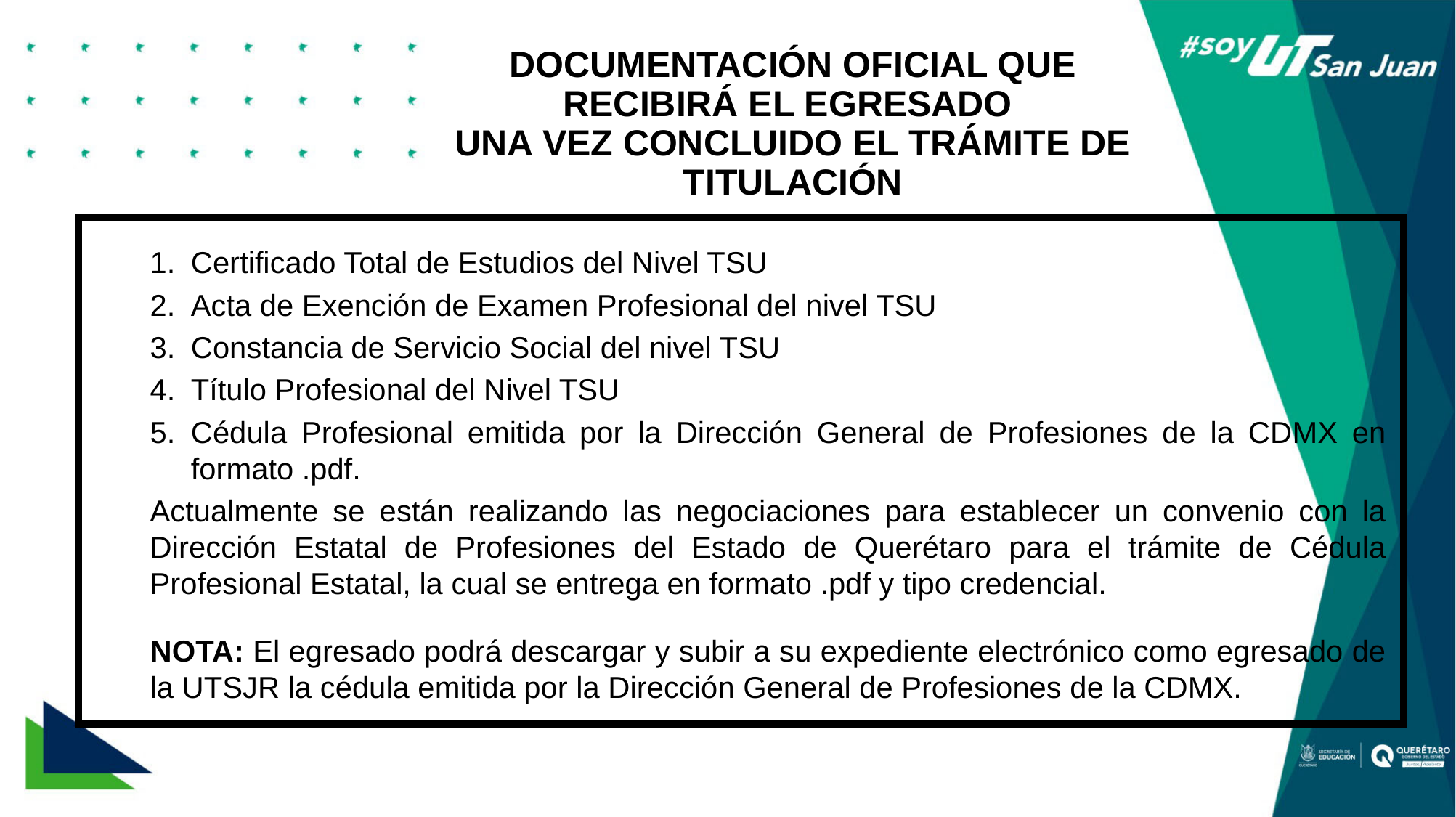

DOCUMENTACIÓN OFICIAL QUE RECIBIRÁ EL EGRESADO
UNA VEZ CONCLUIDO EL TRÁMITE DE TITULACIÓN

Certificado Total de Estudios del Nivel TSU
Acta de Exención de Examen Profesional del nivel TSU
Constancia de Servicio Social del nivel TSU
Título Profesional del Nivel TSU
Cédula Profesional emitida por la Dirección General de Profesiones de la CDMX en formato .pdf.
Actualmente se están realizando las negociaciones para establecer un convenio con la Dirección Estatal de Profesiones del Estado de Querétaro para el trámite de Cédula Profesional Estatal, la cual se entrega en formato .pdf y tipo credencial.

NOTA: El egresado podrá descargar y subir a su expediente electrónico como egresado de la UTSJR la cédula emitida por la Dirección General de Profesiones de la CDMX.